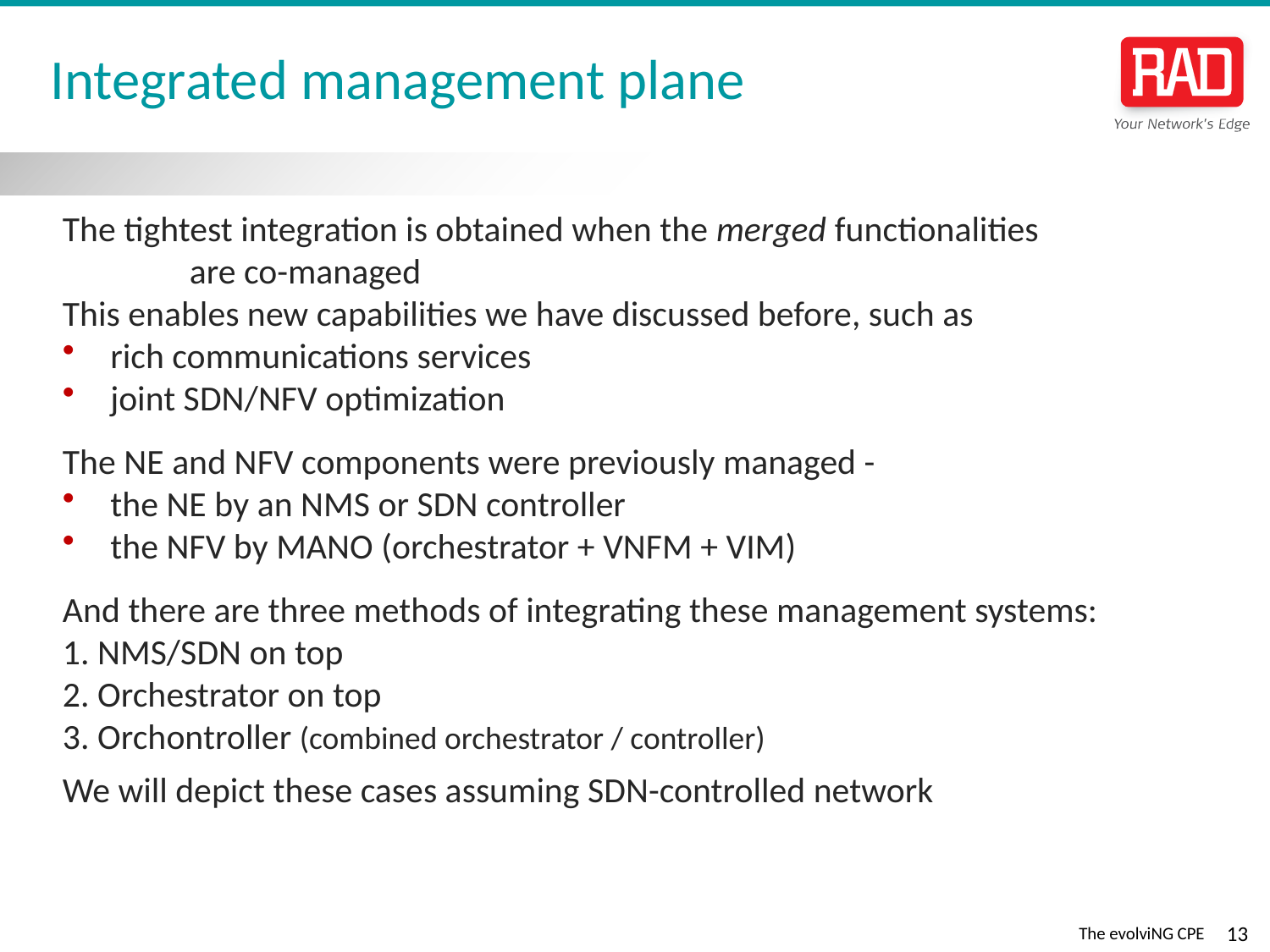

# Integrated management plane
The tightest integration is obtained when the merged functionalities
	are co-managed
This enables new capabilities we have discussed before, such as
rich communications services
joint SDN/NFV optimization
The NE and NFV components were previously managed -
the NE by an NMS or SDN controller
the NFV by MANO (orchestrator + VNFM + VIM)
And there are three methods of integrating these management systems:
1. NMS/SDN on top
2. Orchestrator on top
3. Orchontroller (combined orchestrator / controller)
We will depict these cases assuming SDN-controlled network